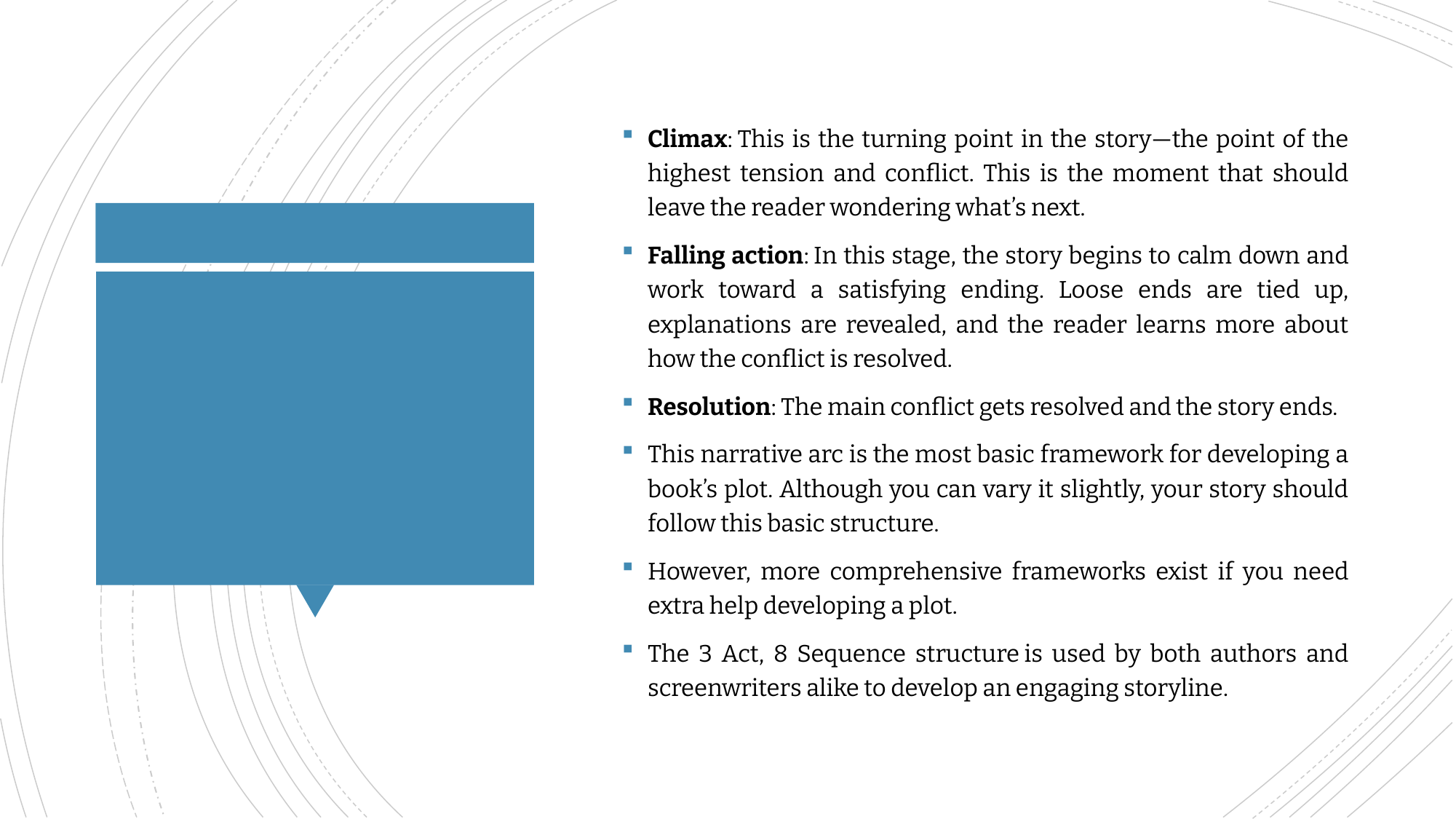

Climax: This is the turning point in the story—the point of the highest tension and conflict. This is the moment that should leave the reader wondering what’s next.
Falling action: In this stage, the story begins to calm down and work toward a satisfying ending. Loose ends are tied up, explanations are revealed, and the reader learns more about how the conflict is resolved.
Resolution: The main conflict gets resolved and the story ends.
This narrative arc is the most basic framework for developing a book’s plot. Although you can vary it slightly, your story should follow this basic structure.
However, more comprehensive frameworks exist if you need extra help developing a plot.
The 3 Act, 8 Sequence structure is used by both authors and screenwriters alike to develop an engaging storyline.
#